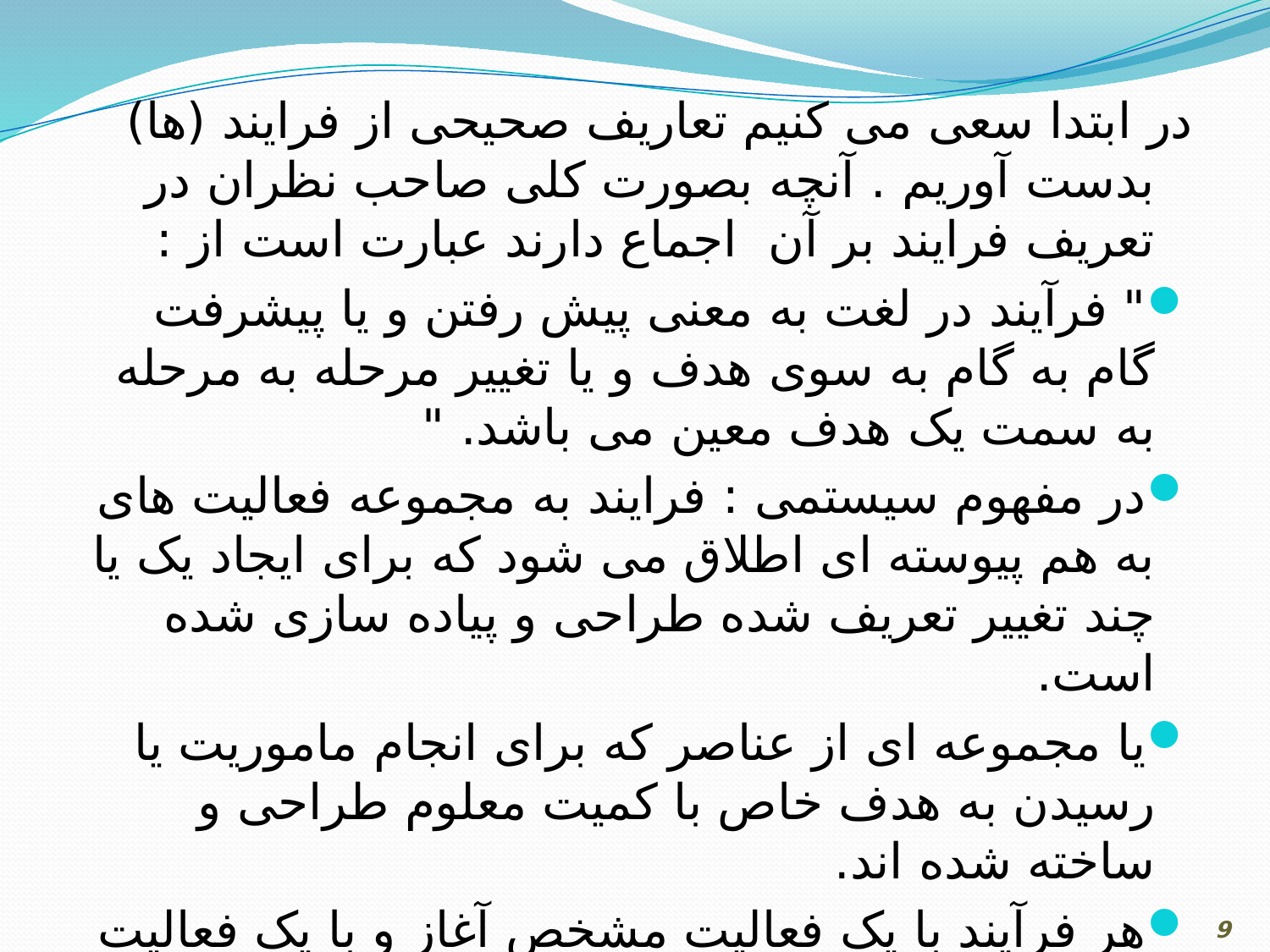

در ابتدا سعی می کنیم تعاریف صحیحی از فرایند (ها) بدست آوریم . آنچه بصورت کلی صاحب نظران در تعریف فرایند بر آن  اجماع دارند عبارت است از :
" فرآیند در لغت به معنی پیش رفتن و یا پیشرفت گام به گام به سوی هدف و یا تغییر مرحله به مرحله به سمت یک هدف معین می باشد. "
در مفهوم سیستمی : فرایند به مجموعه فعالیت های به هم پیوسته ای اطلاق می شود که برای ایجاد یک یا چند تغییر تعریف شده طراحی و پیاده سازی شده است.
یا مجموعه ای از عناصر که برای انجام ماموریت یا رسیدن به هدف خاص با کمیت معلوم طراحی و ساخته شده اند.
هر فرآیند با یک فعالیت مشخص آغاز و با یک فعالیت مشخص نیز پایان می پذیرد.